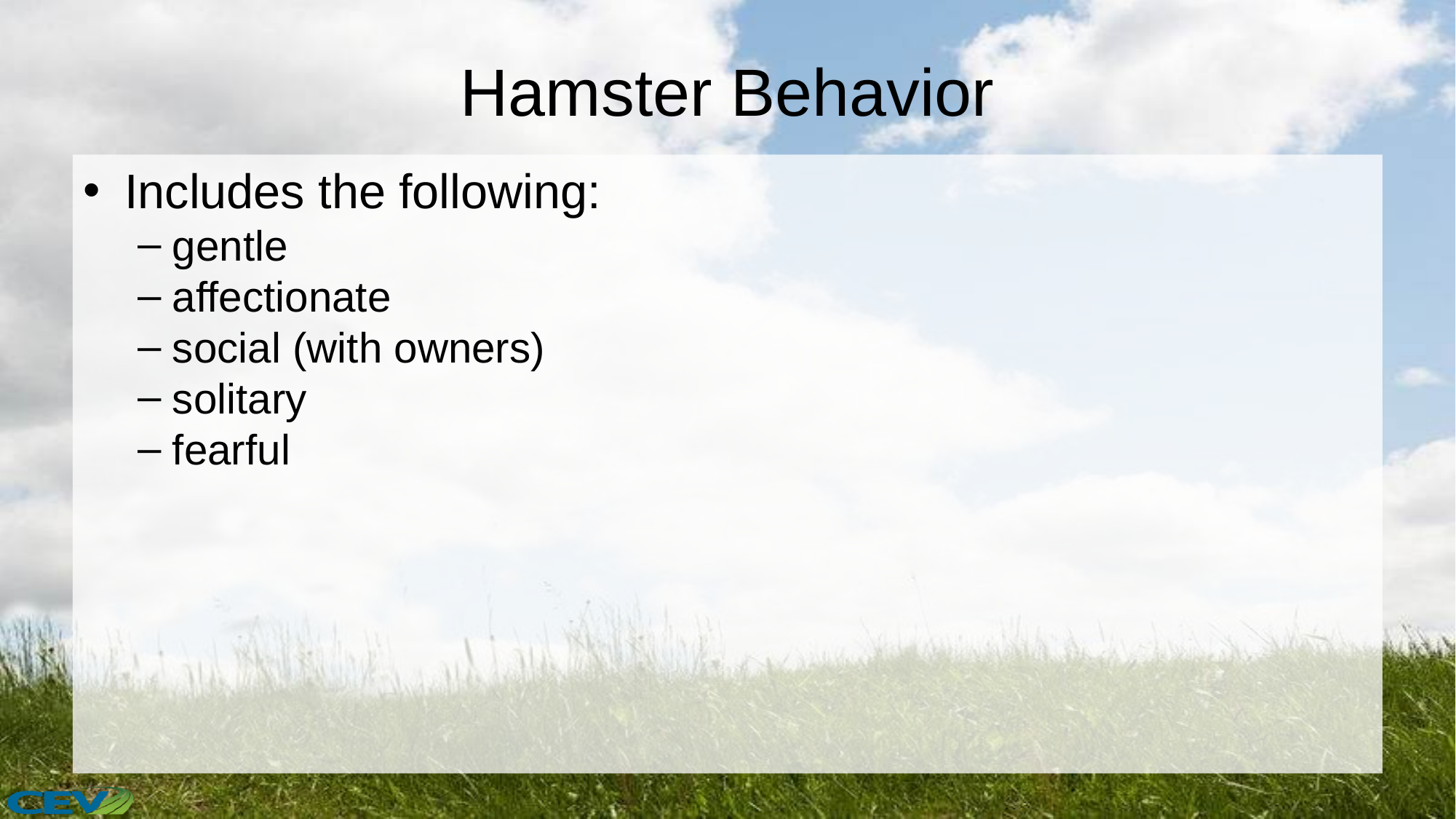

# Hamster Behavior
Includes the following:
gentle
affectionate
social (with owners)
solitary
fearful